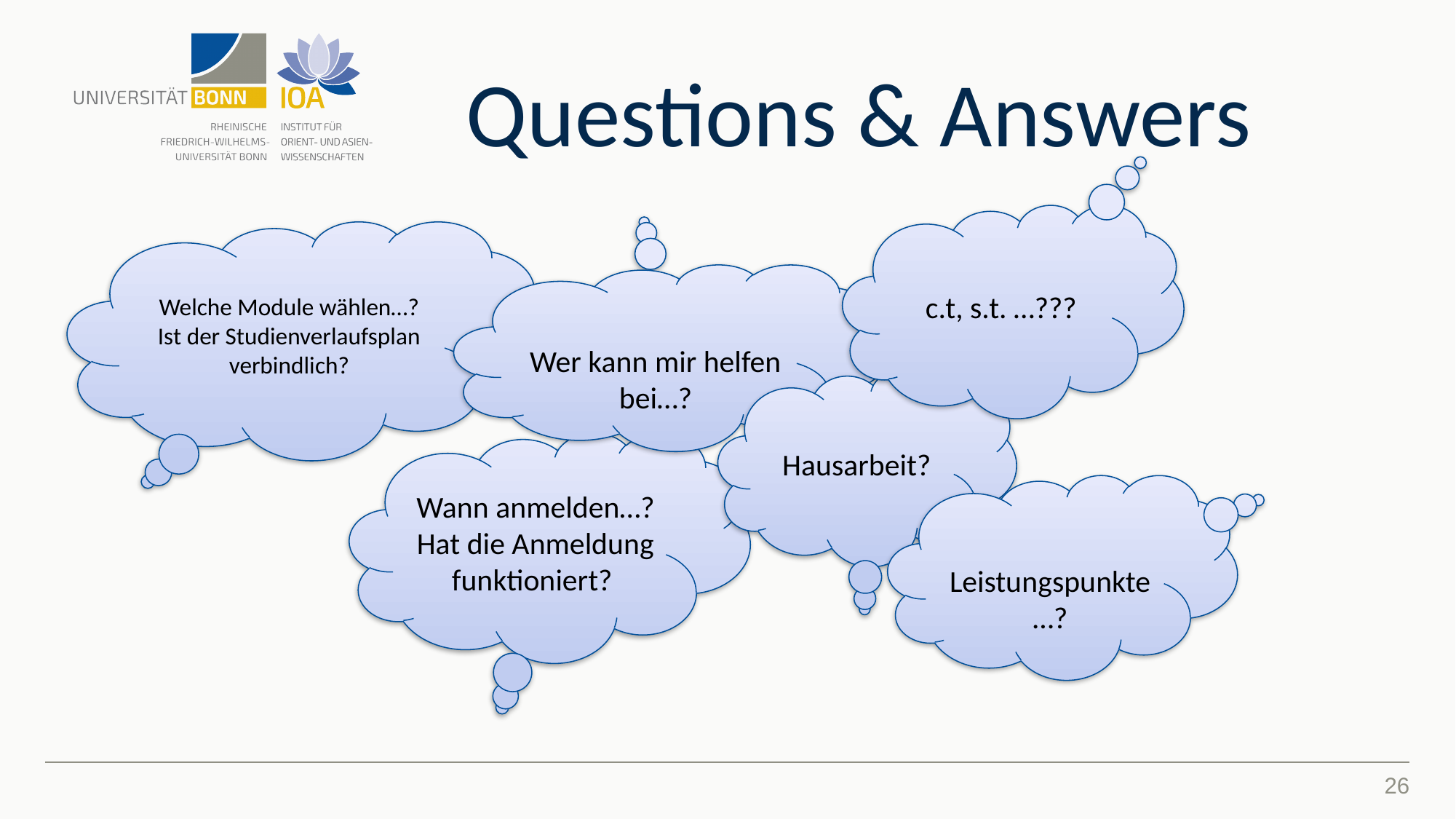

Questions & Answers
c.t, s.t. …???
Welche Module wählen…?
Ist der Studienverlaufsplan verbindlich?

Wer kann mir helfen bei…?

Hausarbeit?
Wann anmelden…?
Hat die Anmeldung funktioniert?

Leistungspunkte…?

26